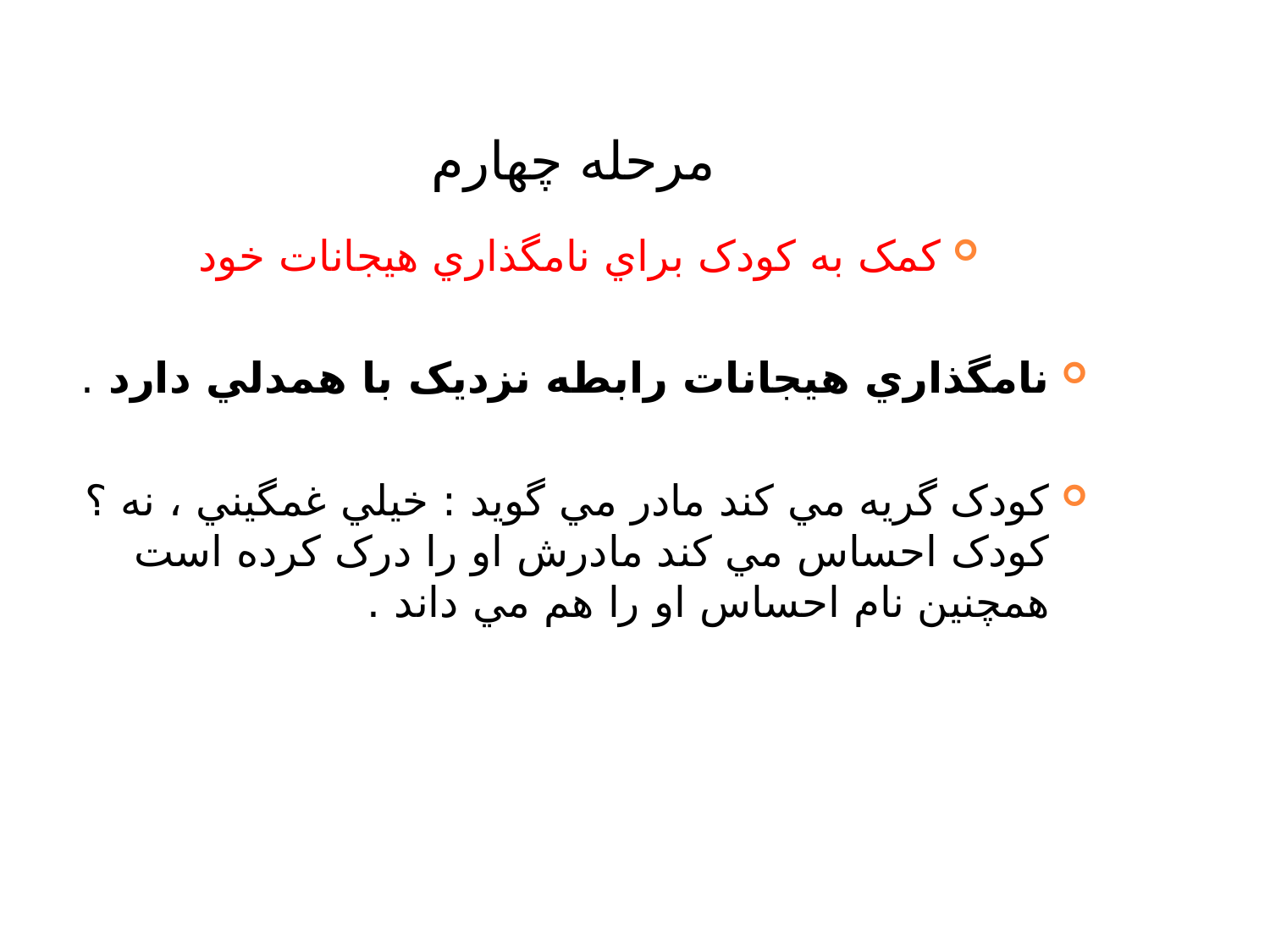

# مرحله چهارم
کمک به کودک براي نامگذاري هيجانات خود

نامگذاري هيجانات رابطه نزديک با همدلي دارد .

کودک گريه مي کند مادر مي گويد : خيلي غمگيني ، نه ؟ کودک احساس مي کند مادرش او را درک کرده است همچنين نام احساس او را هم مي داند .